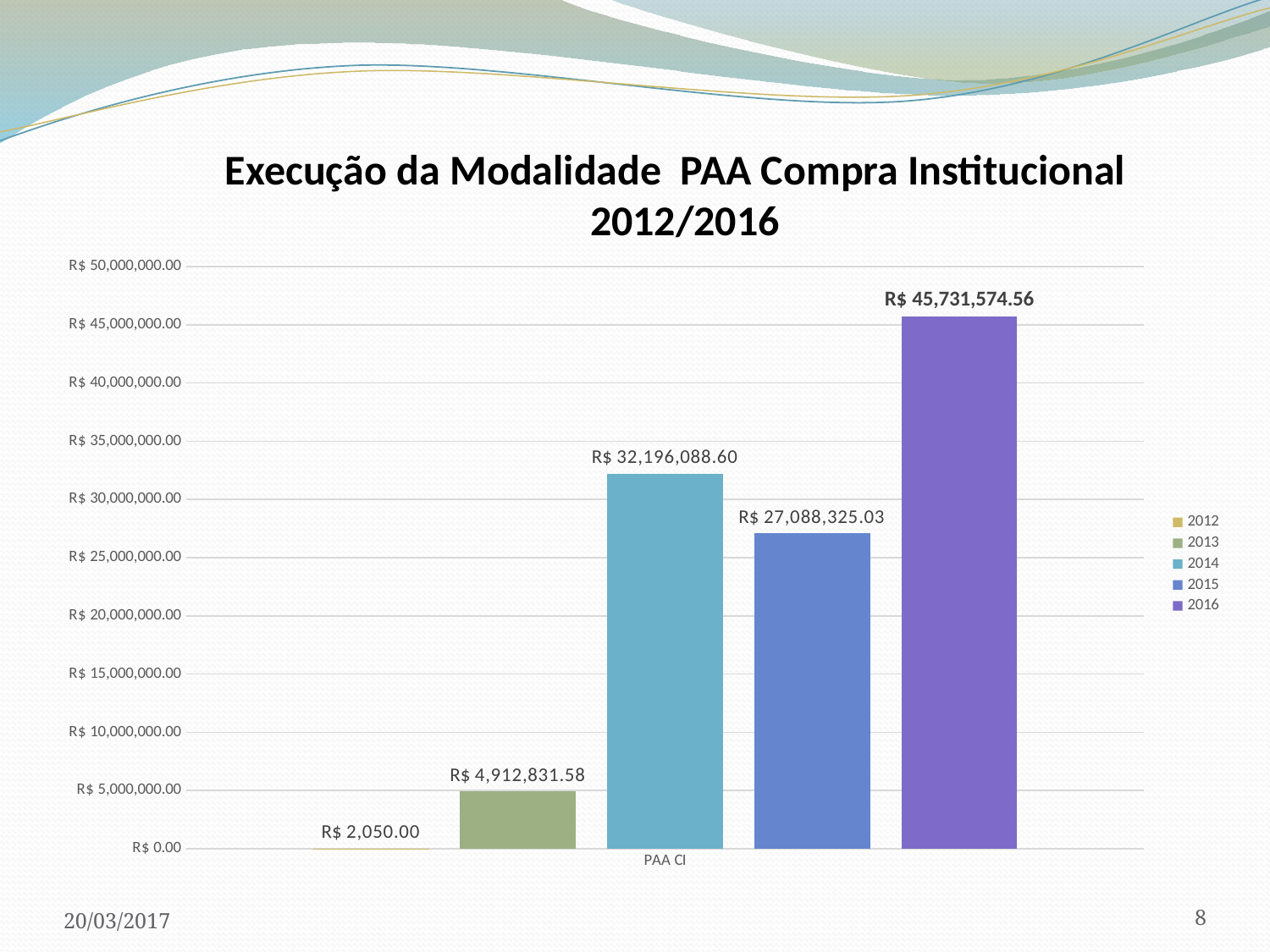

Execução da Modalidade  PAA Compra Institucional   2012/2016

### Chart

| Category | 2012 | 2013 | 2014 | 2015 | 2016 |
|---|---|---|---|---|---|
| PAA CI | 2050.0 | 4912831.579999999 | 32196088.600000005 | 27088325.026666664 | 45731574.561000004 |
20/03/2017

8